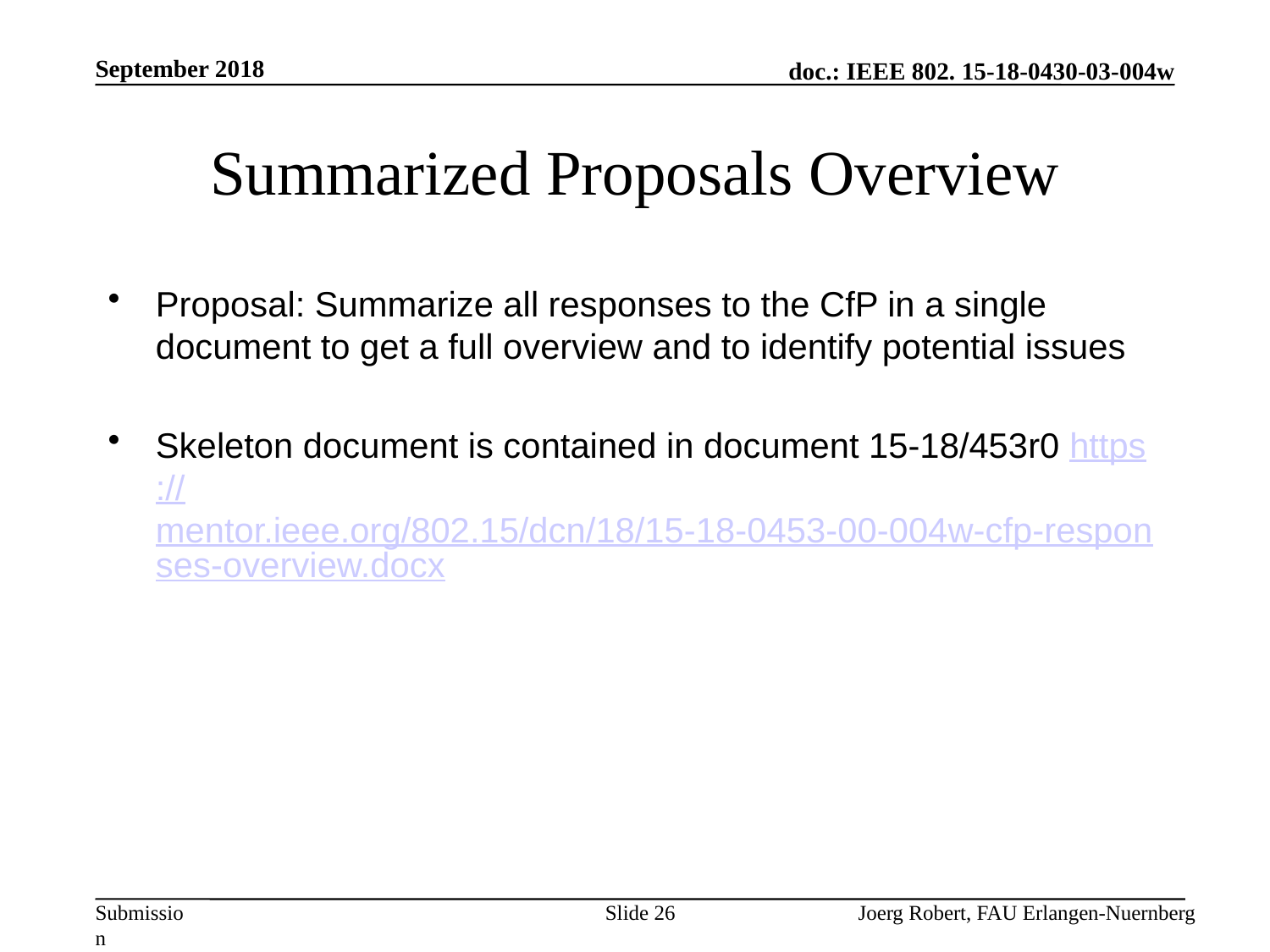

September 2018
# Summarized Proposals Overview
Proposal: Summarize all responses to the CfP in a single document to get a full overview and to identify potential issues

Skeleton document is contained in document 15-18/453r0 https://mentor.ieee.org/802.15/dcn/18/15-18-0453-00-004w-cfp-responses-overview.docx

Slide 26
Joerg Robert, FAU Erlangen-Nuernberg